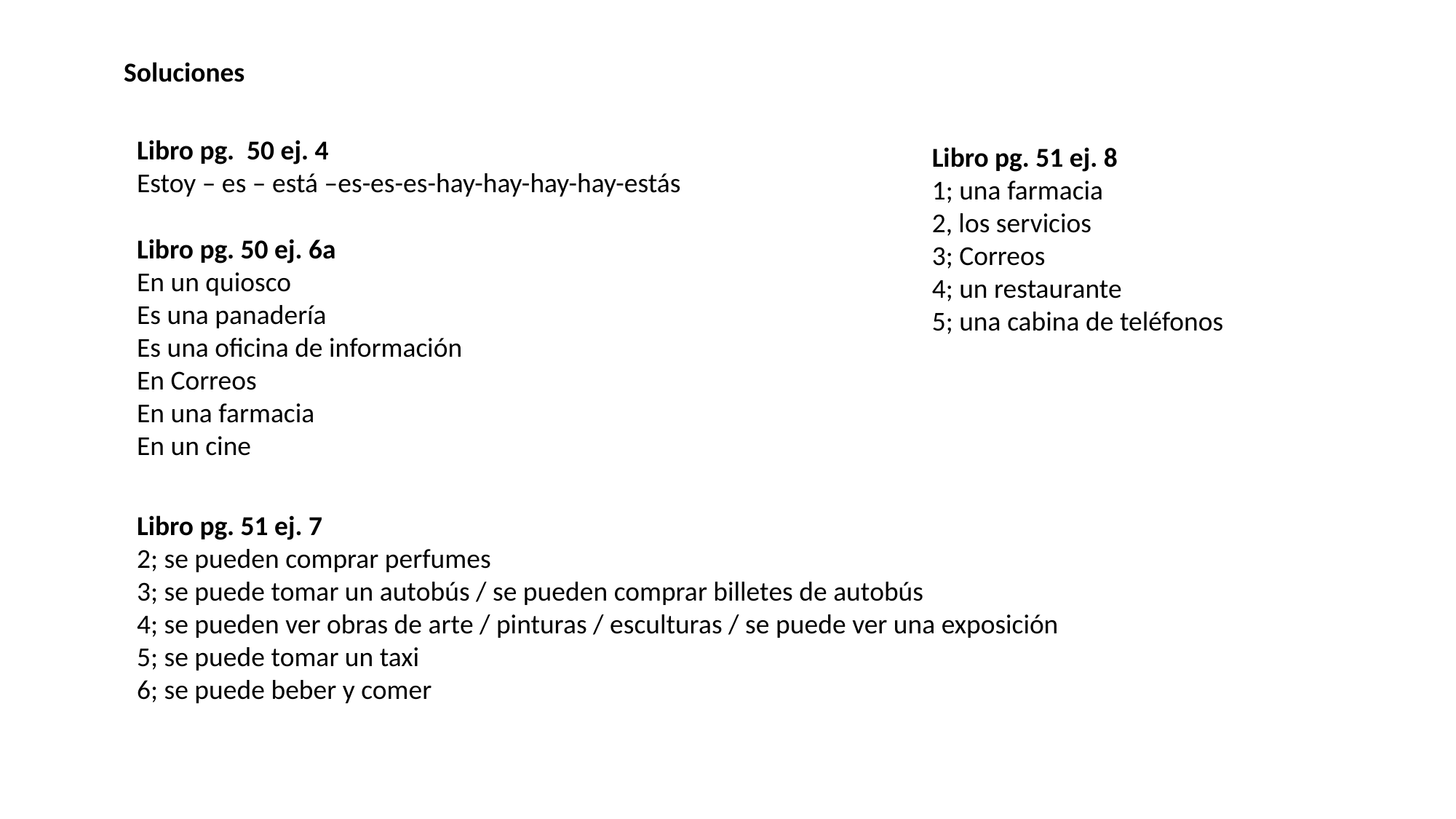

Soluciones
Libro pg.  50 ej. 4
Estoy – es – está –es-es-es-hay-hay-hay-hay-estás
Libro pg. 51 ej. 8
1; una farmacia
2, los servicios
3; Correos
4; un restaurante
5; una cabina de teléfonos
Libro pg. 50 ej. 6a
En un quiosco
Es una panadería
Es una oficina de información
En Correos
En una farmacia
En un cine
Libro pg. 51 ej. 7
2; se pueden comprar perfumes
3; se puede tomar un autobús / se pueden comprar billetes de autobús
4; se pueden ver obras de arte / pinturas / esculturas / se puede ver una exposición
5; se puede tomar un taxi
6; se puede beber y comer